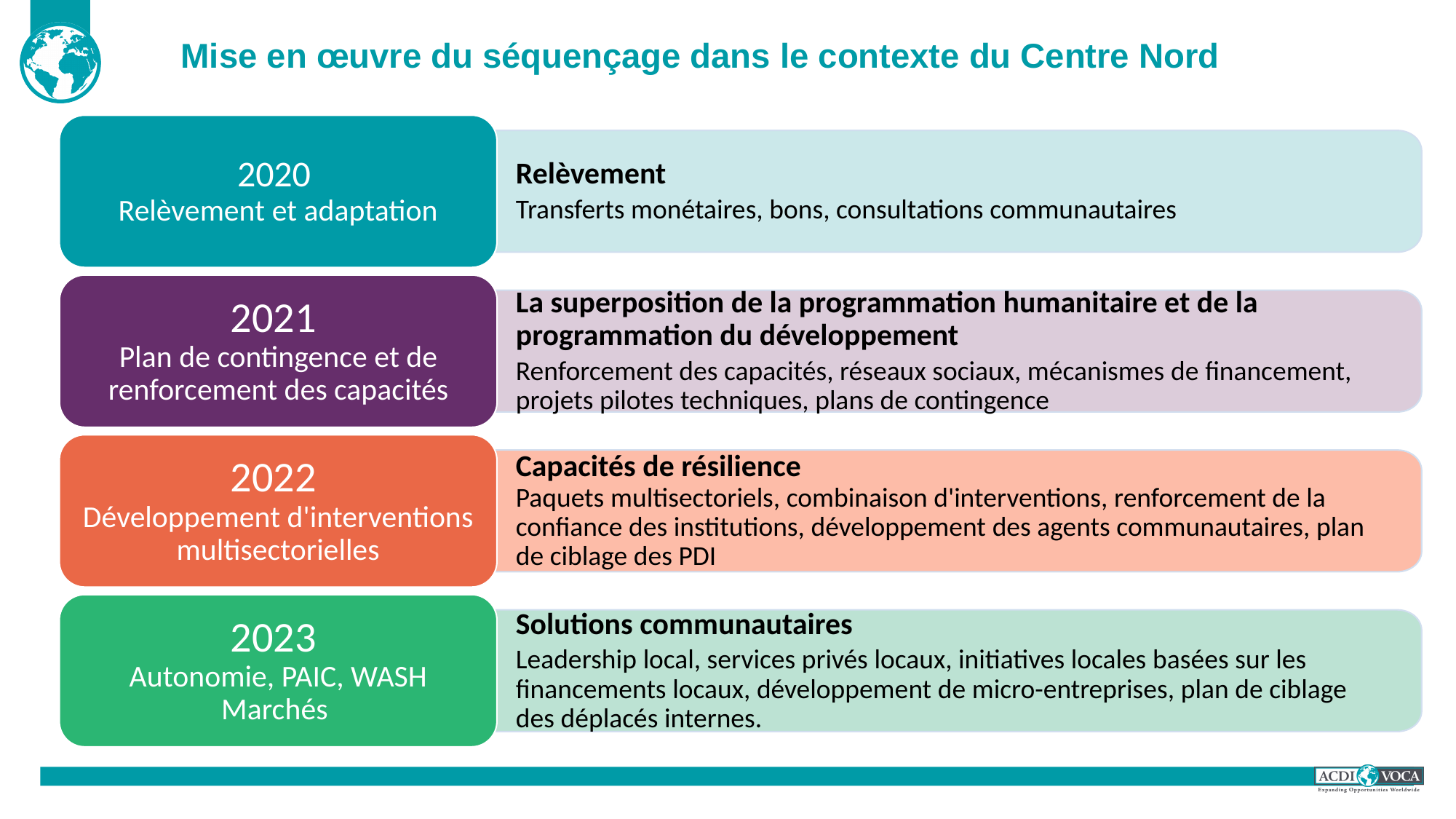

# Mise en œuvre du séquençage dans le contexte du Centre Nord
2020
Relèvement et adaptation
Relèvement
Transferts monétaires, bons, consultations communautaires
2021
Plan de contingence et de renforcement des capacités
La superposition de la programmation humanitaire et de la programmation du développement
Renforcement des capacités, réseaux sociaux, mécanismes de financement, projets pilotes techniques, plans de contingence
2022
Développement d'interventions multisectorielles
Capacités de résilience
Paquets multisectoriels, combinaison d'interventions, renforcement de la confiance des institutions, développement des agents communautaires, plan de ciblage des PDI
2023
Autonomie, PAIC, WASH Marchés
Solutions communautaires
Leadership local, services privés locaux, initiatives locales basées sur les financements locaux, développement de micro-entreprises, plan de ciblage des déplacés internes.